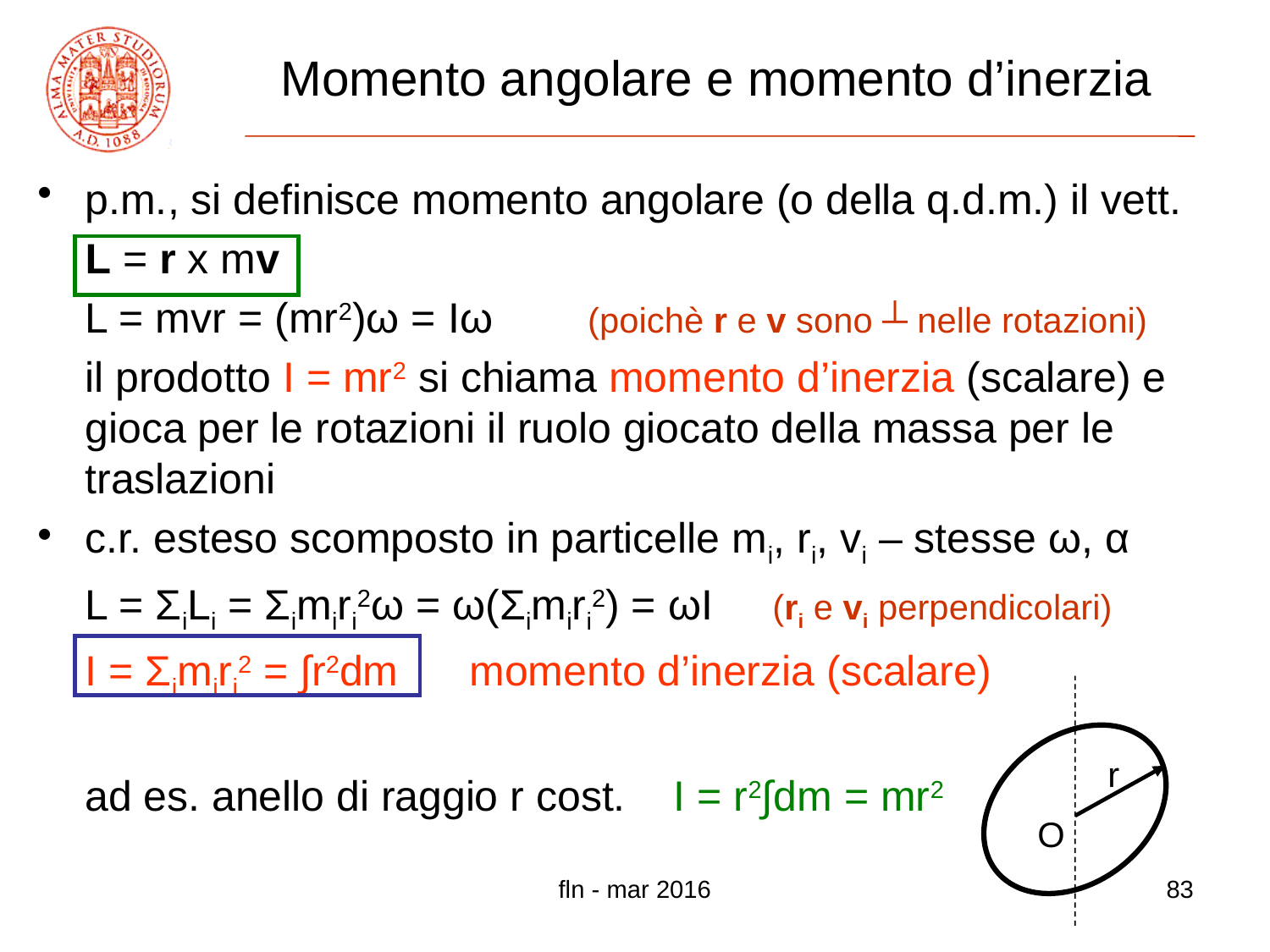

# Momento angolare e momento d’inerzia
p.m., si definisce momento angolare (o della q.d.m.) il vett.
	L = r x mv
	L = mvr = (mr2)ω = Iω        (poichè r e v sono ┴ nelle rotazioni)
	il prodotto I = mr2 si chiama momento d’inerzia (scalare) e gioca per le rotazioni il ruolo giocato della massa per le traslazioni
c.r. esteso scomposto in particelle mi, ri, vi – stesse ω, α
	L = ΣiLi = Σimiri2ω = ω(Σimiri2) = ωI     (ri e vi perpendicolari)
	I = Σimiri2 = ∫r2dm      momento d’inerzia (scalare)

    ad es. anello di raggio r cost.    I = r2∫dm = mr2

r

O
fln - mar 2016
83